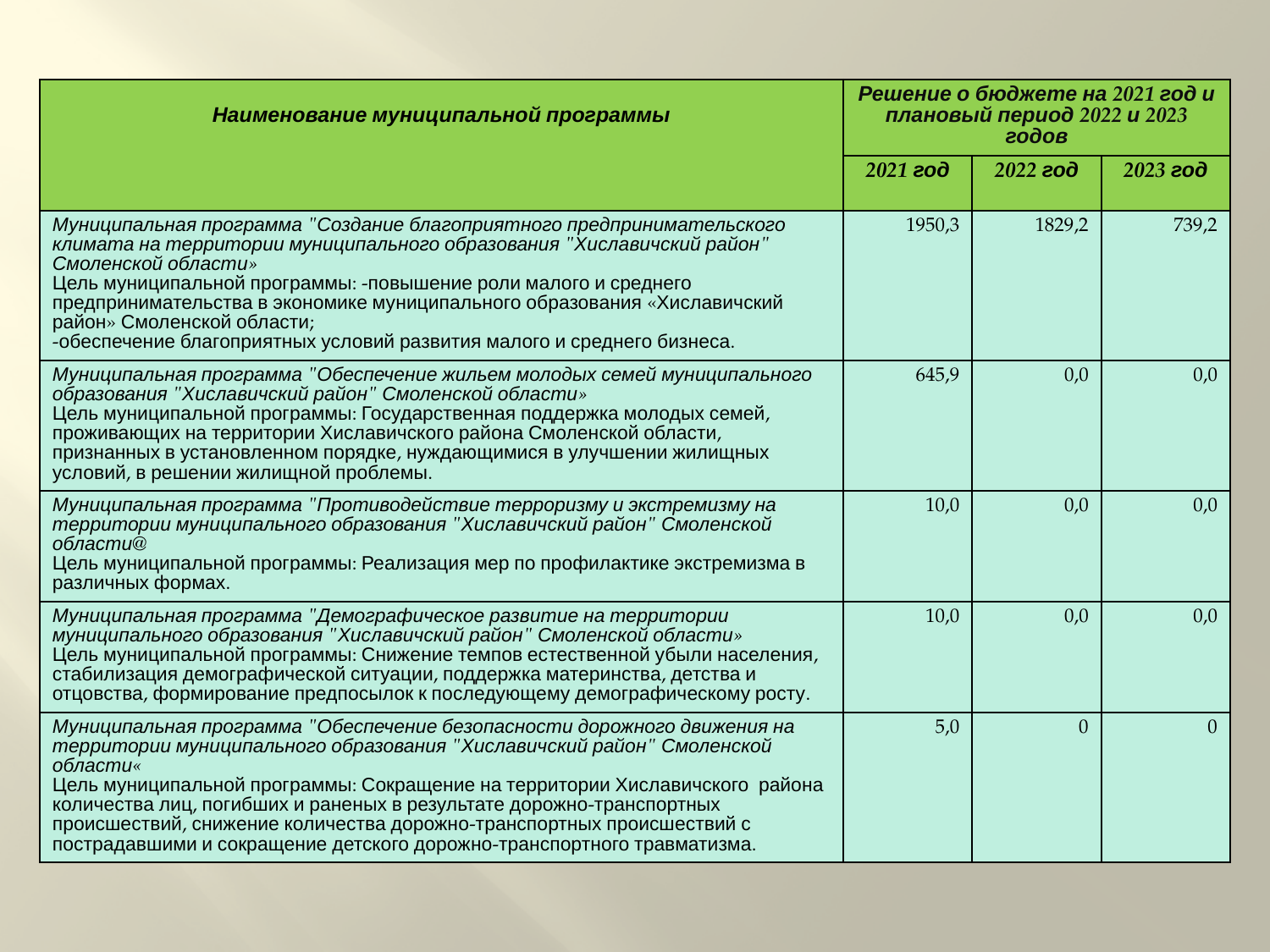

| Наименование муниципальной программы | Решение о бюджете на 2021 год и плановый период 2022 и 2023 годов |  |  |
| --- | --- | --- | --- |
|  | 2021 год | 2022 год | 2023 год |
| Муниципальная программа "Создание благоприятного предпринимательского климата на территории муниципального образования "Хиславичский район" Смоленской области» Цель муниципальной программы: -повышение роли малого и среднего предпринимательства в экономике муниципального образования «Хиславичский район» Смоленской области; -обеспечение благоприятных условий развития малого и среднего бизнеса. | 1950,3 | 1829,2 | 739,2 |
| Муниципальная программа "Обеспечение жильем молодых семей муниципального образования "Хиславичский район" Смоленской области» Цель муниципальной программы: Государственная поддержка молодых семей, проживающих на территории Хиславичского района Смоленской области, признанных в установленном порядке, нуждающимися в улучшении жилищных условий, в решении жилищной проблемы. | 645,9 | 0,0 | 0,0 |
| Муниципальная программа "Противодействие терроризму и экстремизму на территории муниципального образования "Хиславичский район" Смоленской области@ Цель муниципальной программы: Реализация мер по профилактике экстремизма в различных формах. | 10,0 | 0,0 | 0,0 |
| Муниципальная программа "Демографическое развитие на территории муниципального образования "Хиславичский район" Смоленской области» Цель муниципальной программы: Снижение темпов естественной убыли населения, стабилизация демографической ситуации, поддержка материнства, детства и отцовства, формирование предпосылок к последующему демографическому росту. | 10,0 | 0,0 | 0,0 |
| Муниципальная программа "Обеспечение безопасности дорожного движения на территории муниципального образования "Хиславичский район" Смоленской области« Цель муниципальной программы: Сокращение на территории Хиславичского района количества лиц, погибших и раненых в результате дорожно-транспортных происшествий, снижение количества дорожно-транспортных происшествий с пострадавшими и сокращение детского дорожно-транспортного травматизма. | 5,0 | 0 | 0 |